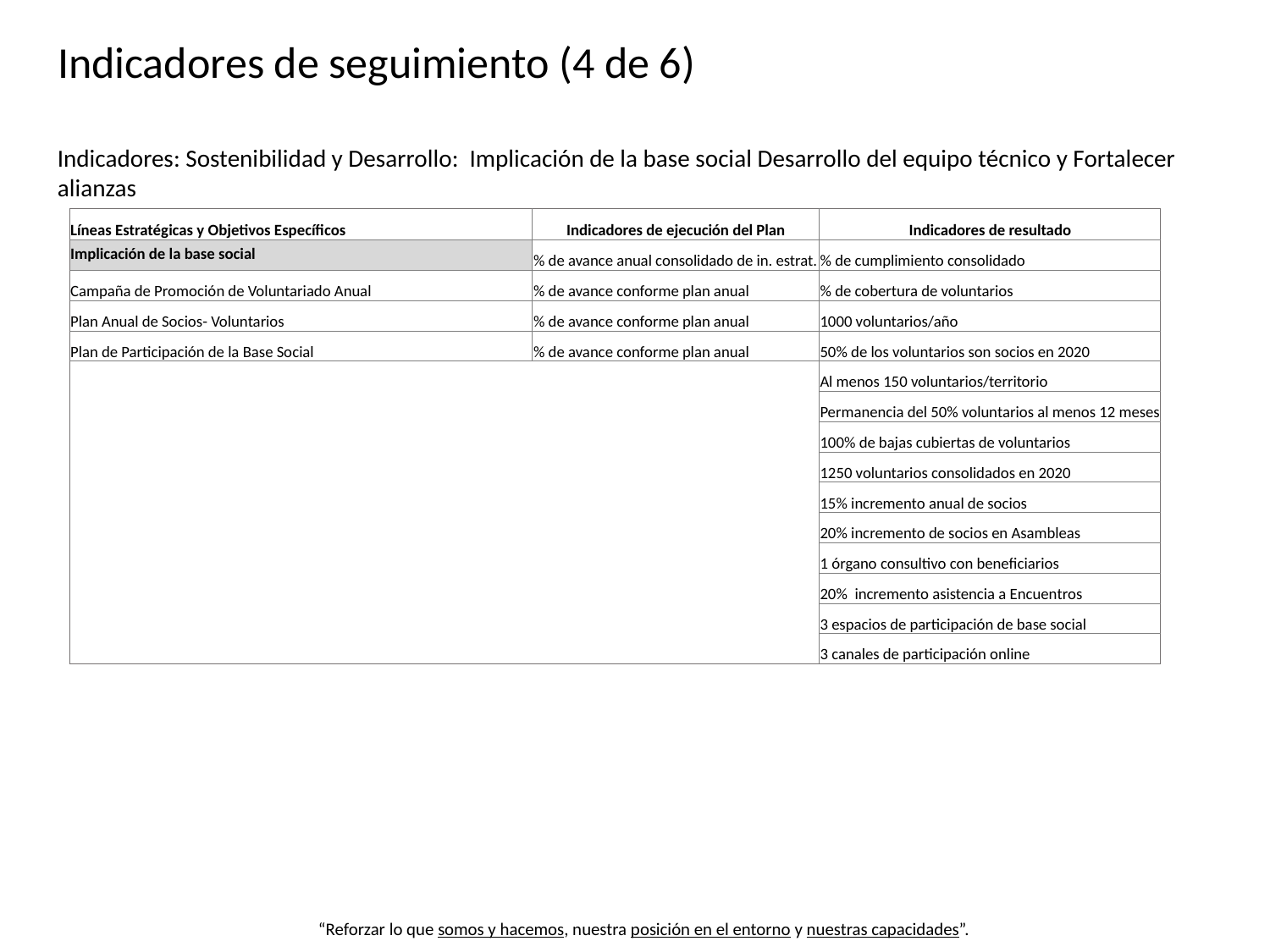

# Indicadores de seguimiento (4 de 6)
Indicadores: Sostenibilidad y Desarrollo:  Implicación de la base social Desarrollo del equipo técnico y Fortalecer alianzas
| Líneas Estratégicas y Objetivos Específicos | Indicadores de ejecución del Plan | Indicadores de resultado |
| --- | --- | --- |
| Implicación de la base social | % de avance anual consolidado de in. estrat. | % de cumplimiento consolidado |
| Campaña de Promoción de Voluntariado Anual | % de avance conforme plan anual | % de cobertura de voluntarios |
| Plan Anual de Socios- Voluntarios | % de avance conforme plan anual | 1000 voluntarios/año |
| Plan de Participación de la Base Social | % de avance conforme plan anual | 50% de los voluntarios son socios en 2020 |
|  |  | Al menos 150 voluntarios/territorio |
|  |  | Permanencia del 50% voluntarios al menos 12 meses |
|  |  | 100% de bajas cubiertas de voluntarios |
|  |  | 1250 voluntarios consolidados en 2020 |
|  |  | 15% incremento anual de socios |
|  |  | 20% incremento de socios en Asambleas |
|  |  | 1 órgano consultivo con beneficiarios |
|  |  | 20% incremento asistencia a Encuentros |
|  |  | 3 espacios de participación de base social |
|  |  | 3 canales de participación online |
“Reforzar lo que somos y hacemos, nuestra posición en el entorno y nuestras capacidades”.